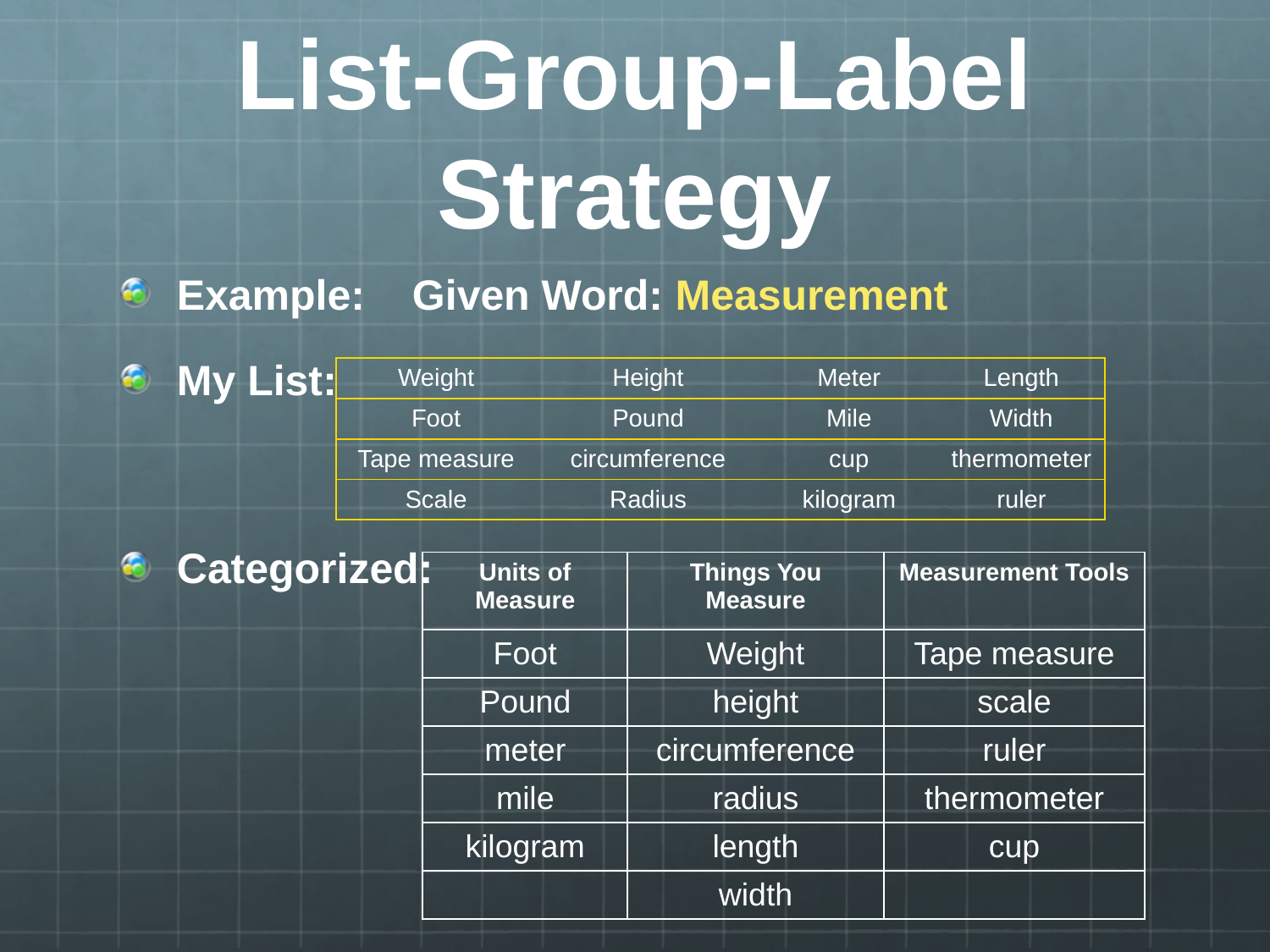

# List-Group-Label Strategy
Example:    Given Word: Measurement
My List:
Categorized:

| Weight | Height | Meter | Length |
| --- | --- | --- | --- |
| Foot | Pound | Mile | Width |
| Tape measure | circumference | cup | thermometer |
| Scale | Radius | kilogram | ruler |
| Units of Measure | Things You Measure | Measurement Tools |
| --- | --- | --- |
| Foot | Weight | Tape measure |
| Pound | height | scale |
| meter | circumference | ruler |
| mile | radius | thermometer |
| kilogram | length | cup |
|  | width |  |